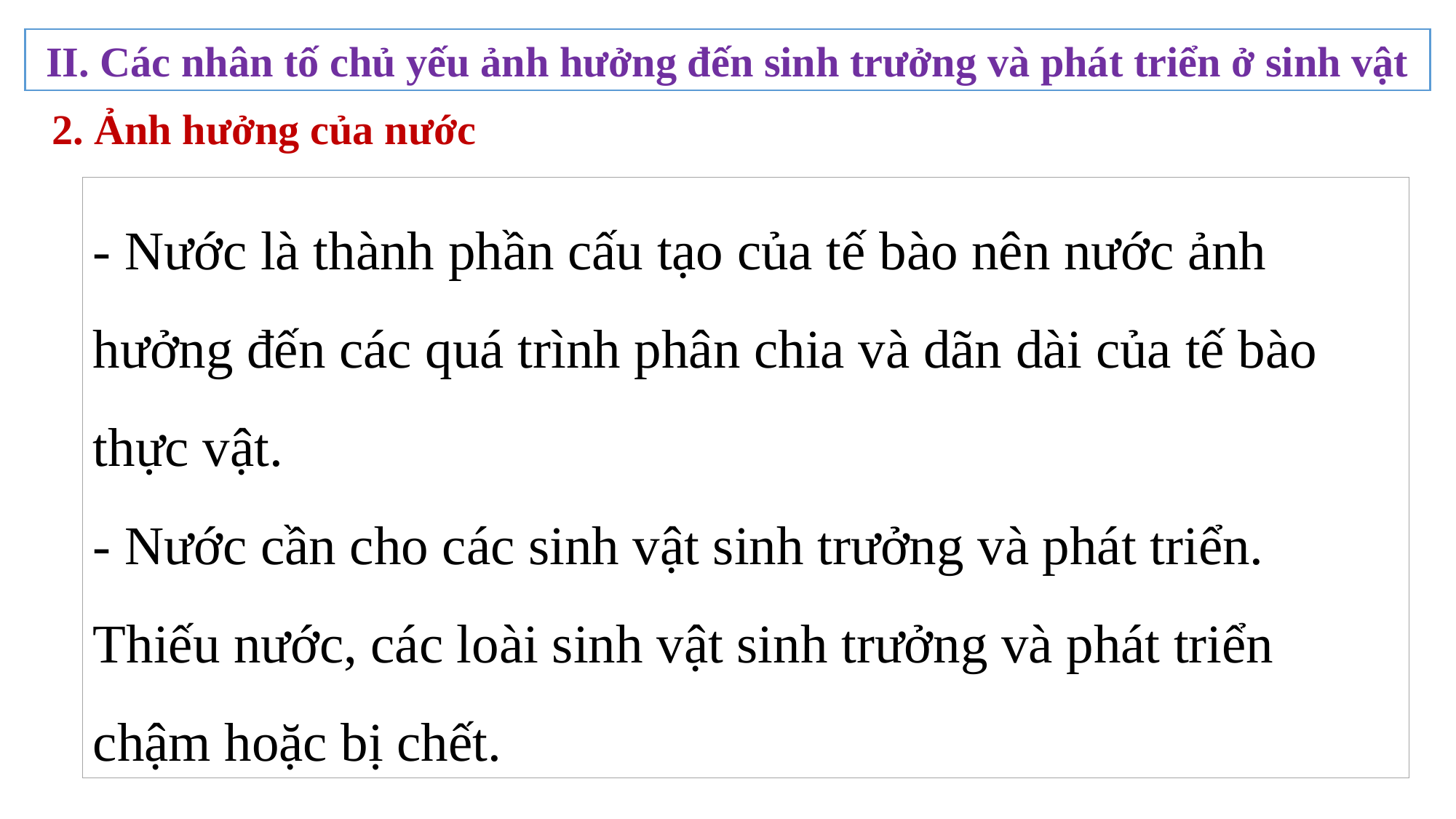

II. Các nhân tố chủ yếu ảnh hưởng đến sinh trưởng và phát triển ở sinh vật
2. Ảnh hưởng của nước
- Nước là thành phần cấu tạo của tế bào nên nước ảnh hưởng đến các quá trình phân chia và dãn dài của tế bào thực vật.
- Nước cần cho các sinh vật sinh trưởng và phát triển. Thiếu nước, các loài sinh vật sinh trưởng và phát triển chậm hoặc bị chết.